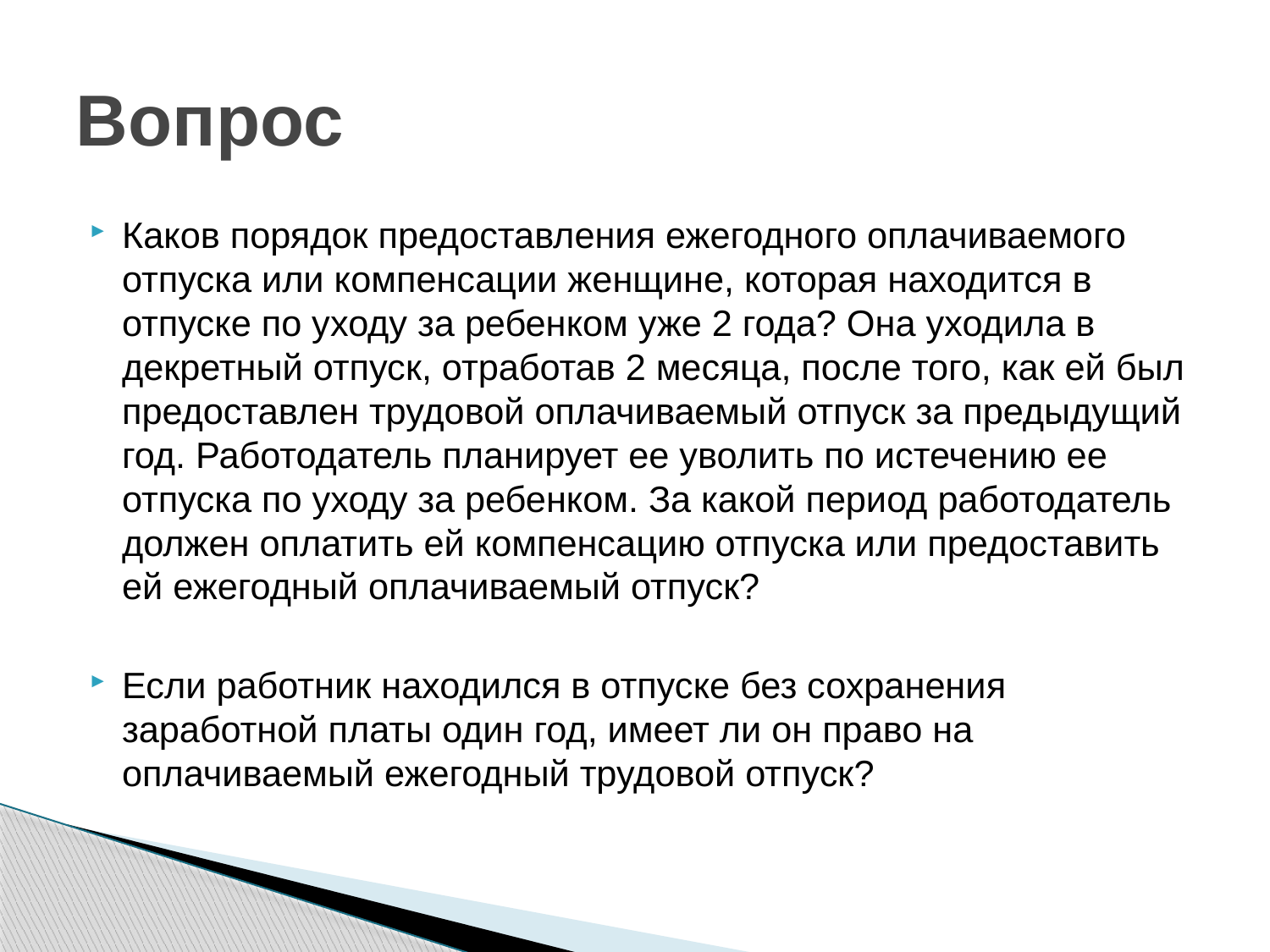

# Вопрос
Каков порядок предоставления ежегодного оплачиваемого отпуска или компенсации женщине, которая находится в отпуске по уходу за ребенком уже 2 года? Она уходила в декретный отпуск, отработав 2 месяца, после того, как ей был предоставлен трудовой оплачиваемый отпуск за предыдущий год. Работодатель планирует ее уволить по истечению ее отпуска по уходу за ребенком. За какой период работодатель должен оплатить ей компенсацию отпуска или предоставить ей ежегодный оплачиваемый отпуск?

Если работник находился в отпуске без сохранения заработной платы один год, имеет ли он право на оплачиваемый ежегодный трудовой отпуск?